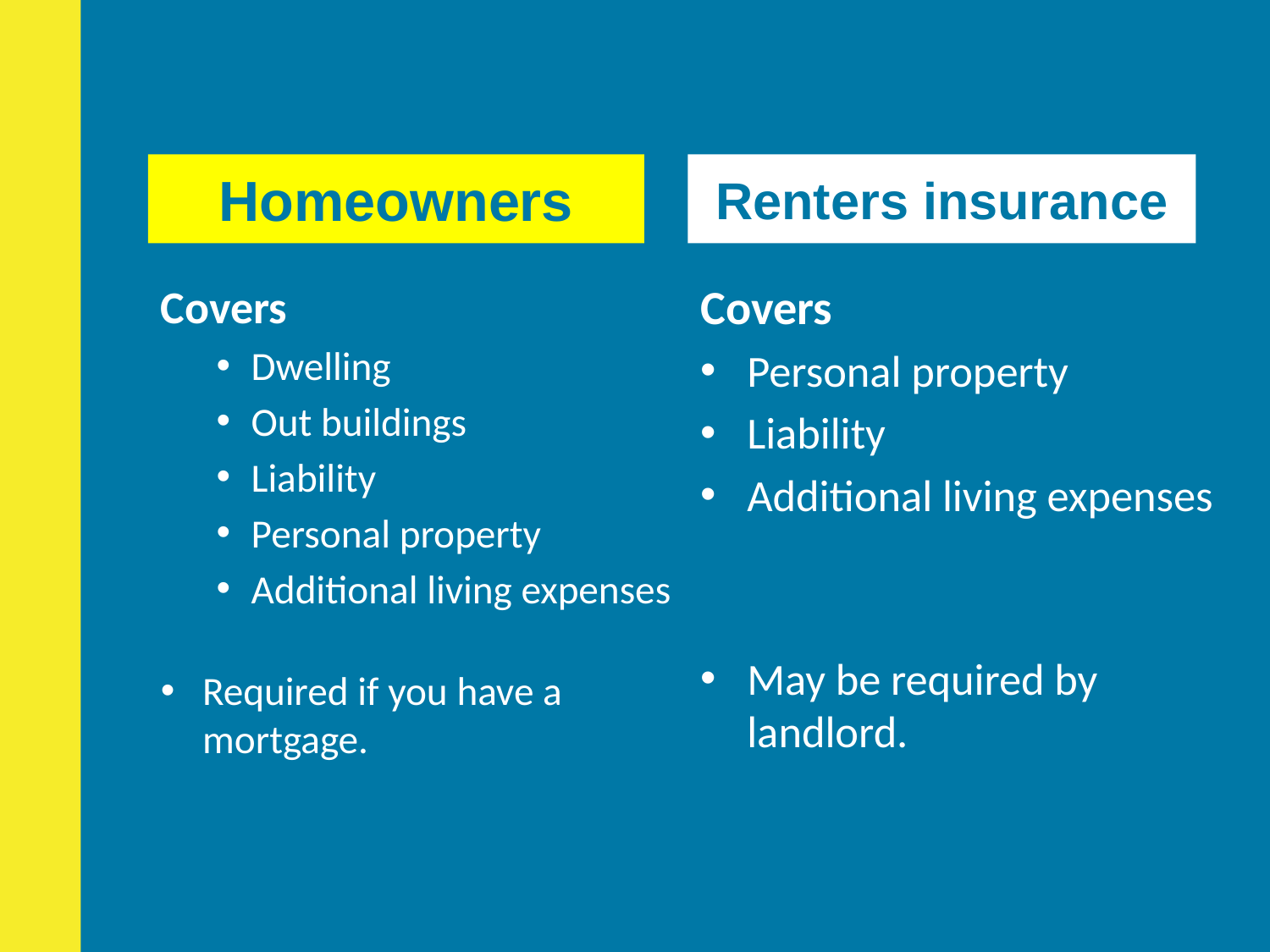

Homeowners
Renters insurance

Covers
Personal property
Liability
Additional living expenses

May be required by landlord.

Covers
Dwelling
Out buildings
Liability
Personal property
Additional living expenses

Required if you have a mortgage.